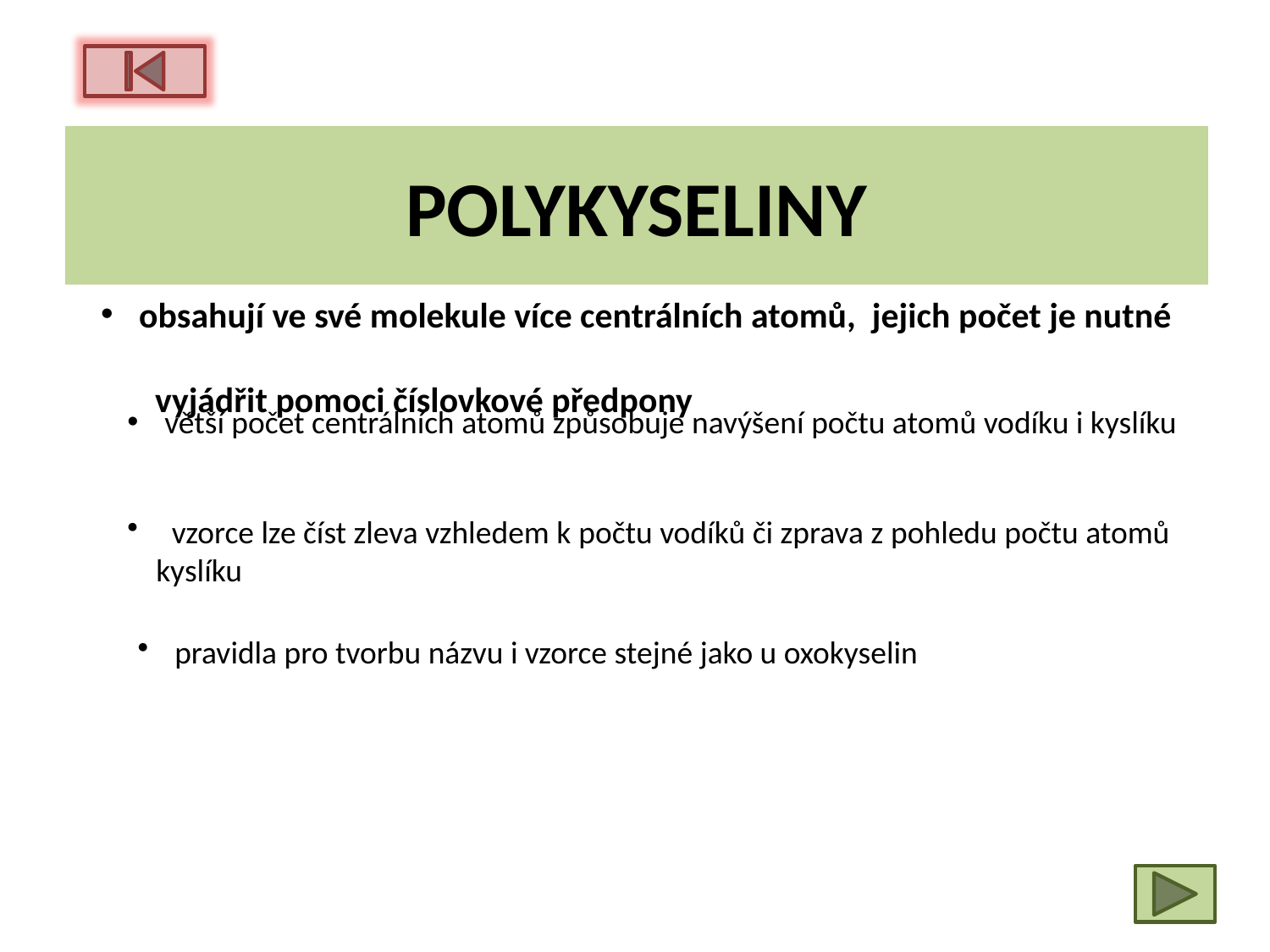

# POLYKYSELINY
 obsahují ve své molekule více centrálních atomů,  jejich počet je nutné
   vyjádřit pomoci číslovkové předpony
 větší počet centrálních atomů způsobuje navýšení počtu atomů vodíku i kyslíku

  vzorce lze číst zleva vzhledem k počtu vodíků či zprava z pohledu počtu atomů
    kyslíku
 pravidla pro tvorbu názvu i vzorce stejné jako u oxokyselin